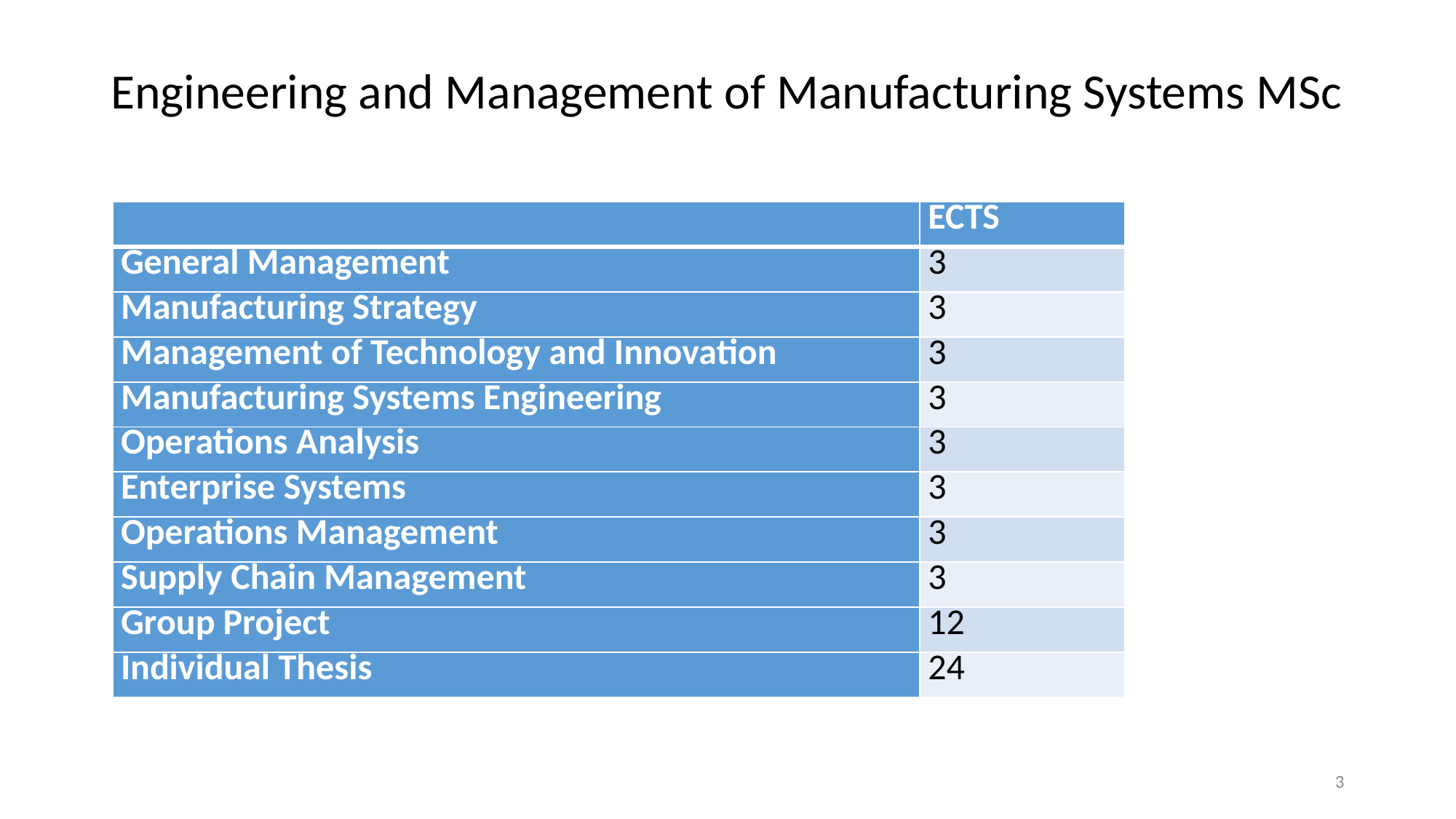

# Engineering and Management of Manufacturing Systems MSc
|  | ECTS |
| --- | --- |
| General Management | 3 |
| Manufacturing Strategy | 3 |
| Management of Technology and Innovation | 3 |
| Manufacturing Systems Engineering | 3 |
| Operations Analysis | 3 |
| Enterprise Systems | 3 |
| Operations Management | 3 |
| Supply Chain Management | 3 |
| Group Project | 12 |
| Individual Thesis | 24 |
3